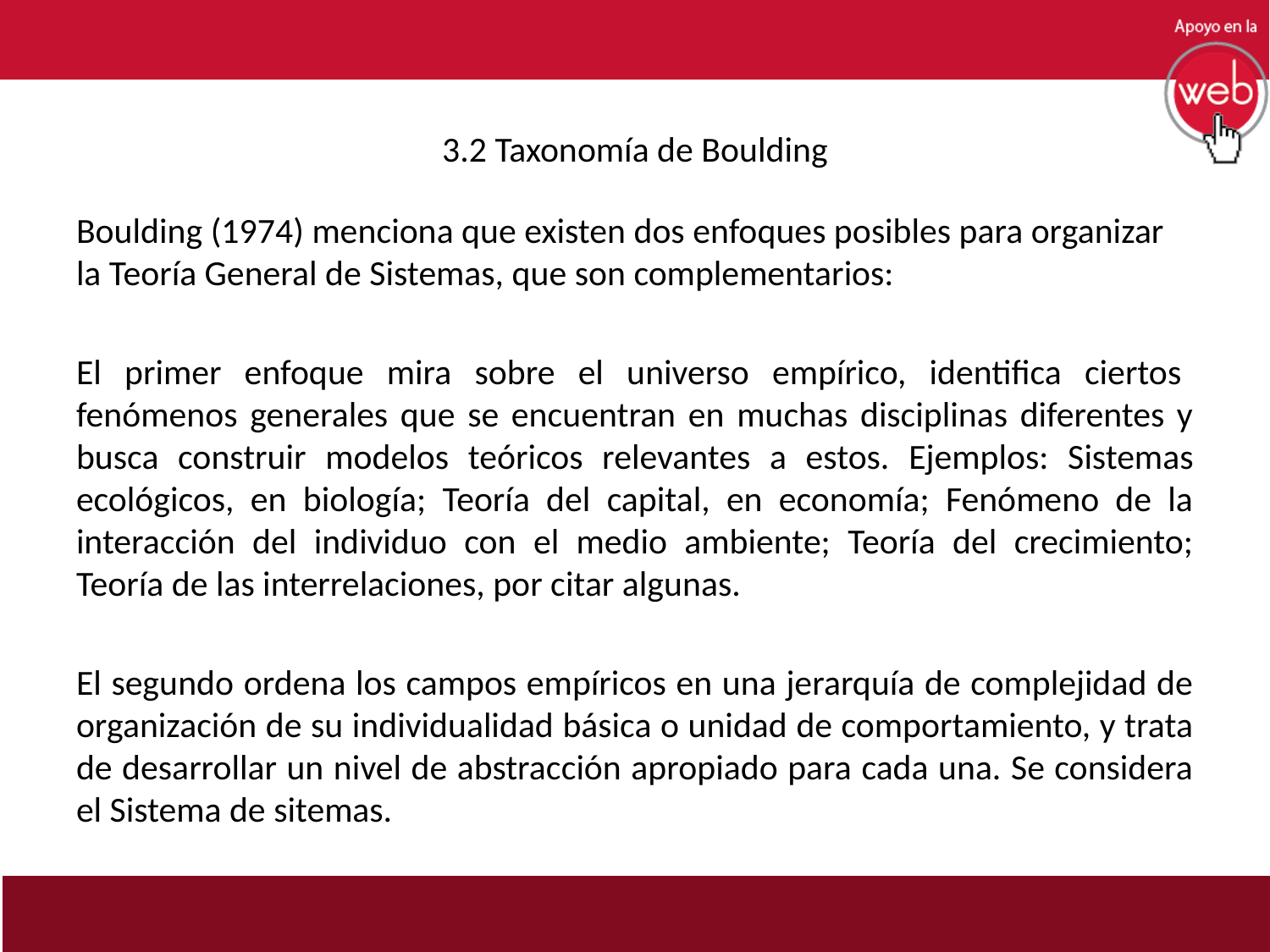

# 3.2 Taxonomía de Boulding
Boulding (1974) menciona que existen dos enfoques posibles para organizar la Teoría General de Sistemas, que son complementarios:

El  primer  enfoque  mira  sobre  el  universo  empírico,  identifica  ciertos  fenómenos generales que se encuentran en muchas disciplinas diferentes y busca construir modelos teóricos relevantes a estos. Ejemplos: Sistemas ecológicos, en biología; Teoría del capital, en economía; Fenómeno de la interacción del individuo con el medio ambiente; Teoría del crecimiento; Teoría de las interrelaciones, por citar algunas.

El segundo ordena los campos empíricos en una jerarquía de complejidad de organización de su individualidad básica o unidad de comportamiento, y trata de desarrollar un nivel de abstracción apropiado para cada una. Se considera el Sistema de sitemas.